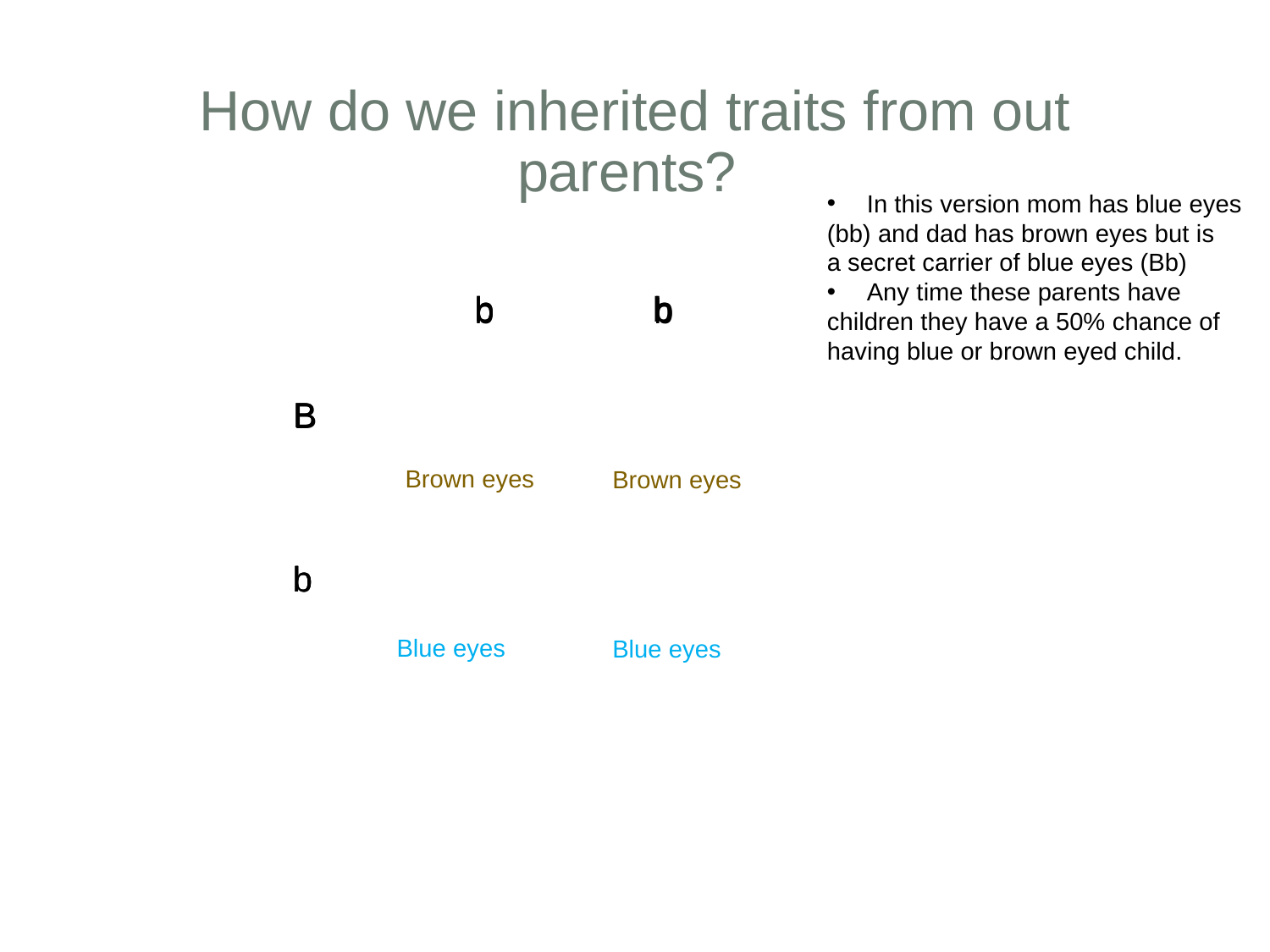

# How do we inherited traits from out parents?
In this version mom has blue eyes
(bb) and dad has brown eyes but is
a secret carrier of blue eyes (Bb)
Any time these parents have
children they have a 50% chance of
having blue or brown eyed child.

b
b
b
b
b
b
|  |  |
| --- | --- |
|  |  |
B
B
B
Brown eyes
Brown eyes
b
b
b
Blue eyes
Blue eyes